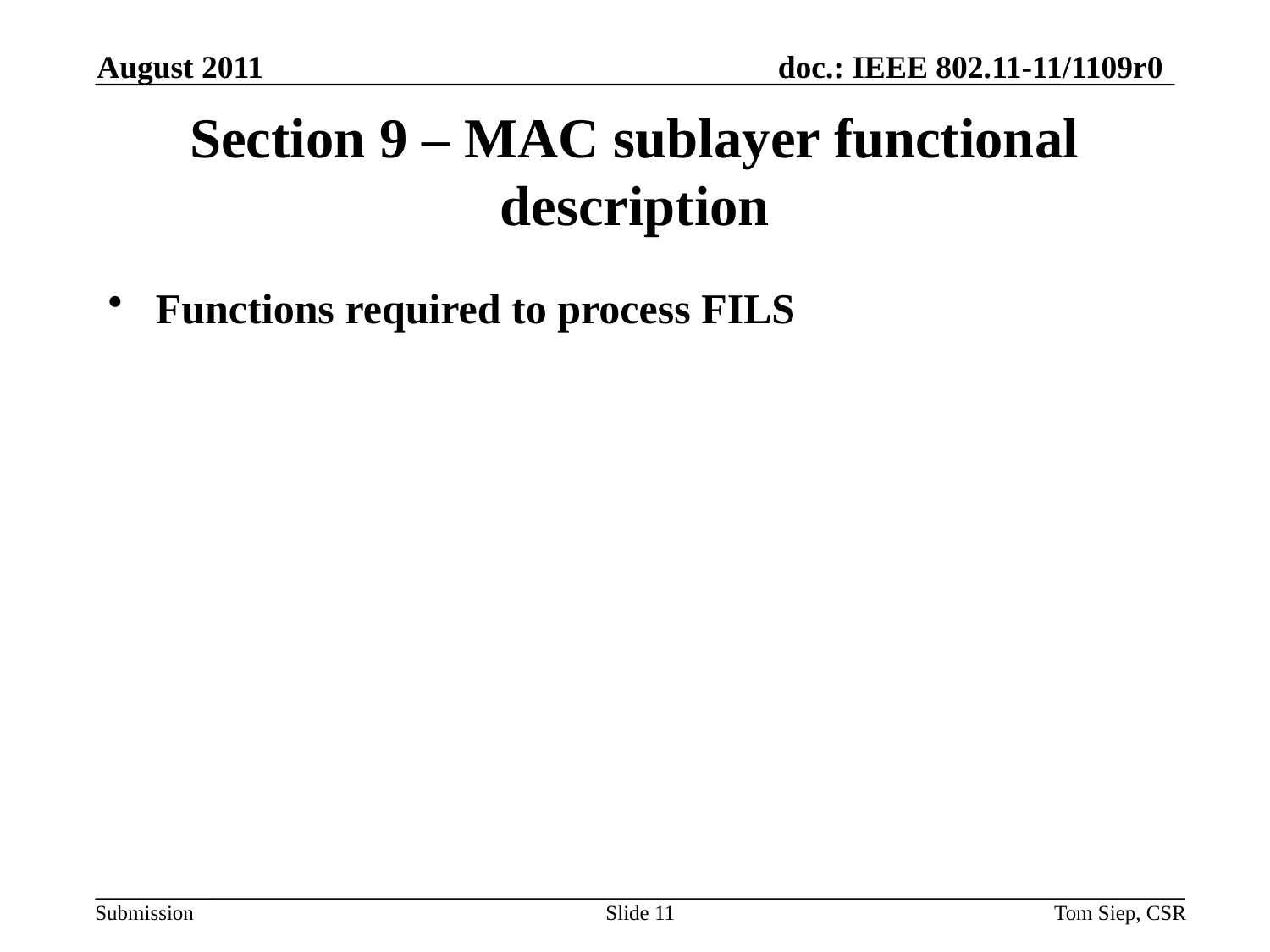

August 2011
# Section 9 – MAC sublayer functional description
Functions required to process FILS
Slide 11
Tom Siep, CSR